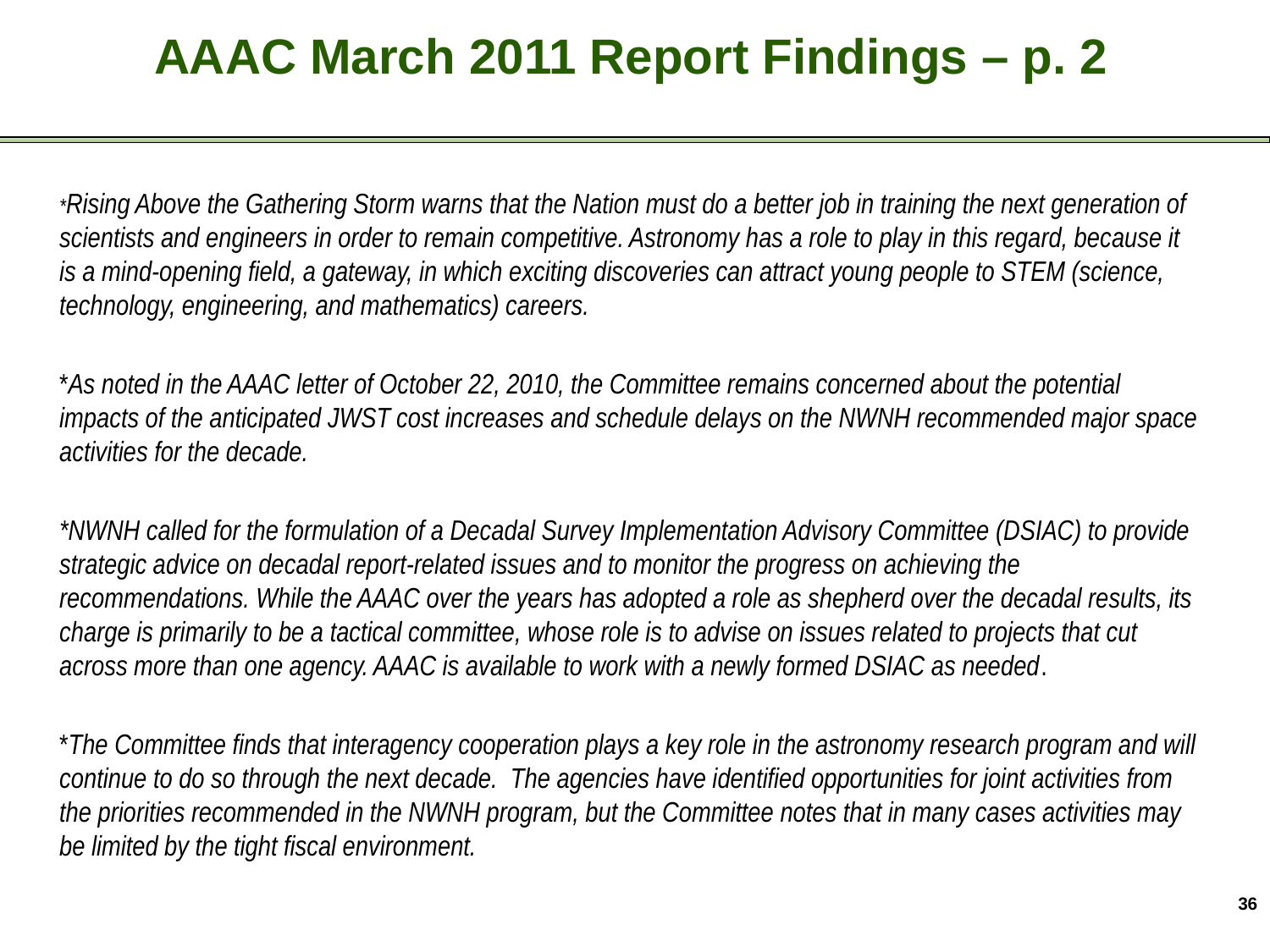

Cosmic Frontier - Recent Activities
AAAC March 2011 Report Findings – p. 2
*Rising Above the Gathering Storm warns that the Nation must do a better job in training the next generation of scientists and engineers in order to remain competitive. Astronomy has a role to play in this regard, because it is a mind-opening field, a gateway, in which exciting discoveries can attract young people to STEM (science, technology, engineering, and mathematics) careers.

*As noted in the AAAC letter of October 22, 2010, the Committee remains concerned about the potential impacts of the anticipated JWST cost increases and schedule delays on the NWNH recommended major space activities for the decade.

*NWNH called for the formulation of a Decadal Survey Implementation Advisory Committee (DSIAC) to provide strategic advice on decadal report-related issues and to monitor the progress on achieving the recommendations. While the AAAC over the years has adopted a role as shepherd over the decadal results, its charge is primarily to be a tactical committee, whose role is to advise on issues related to projects that cut across more than one agency. AAAC is available to work with a newly formed DSIAC as needed.

*The Committee finds that interagency cooperation plays a key role in the astronomy research program and will continue to do so through the next decade.  The agencies have identified opportunities for joint activities from the priorities recommended in the NWNH program, but the Committee notes that in many cases activities may be limited by the tight fiscal environment.
36